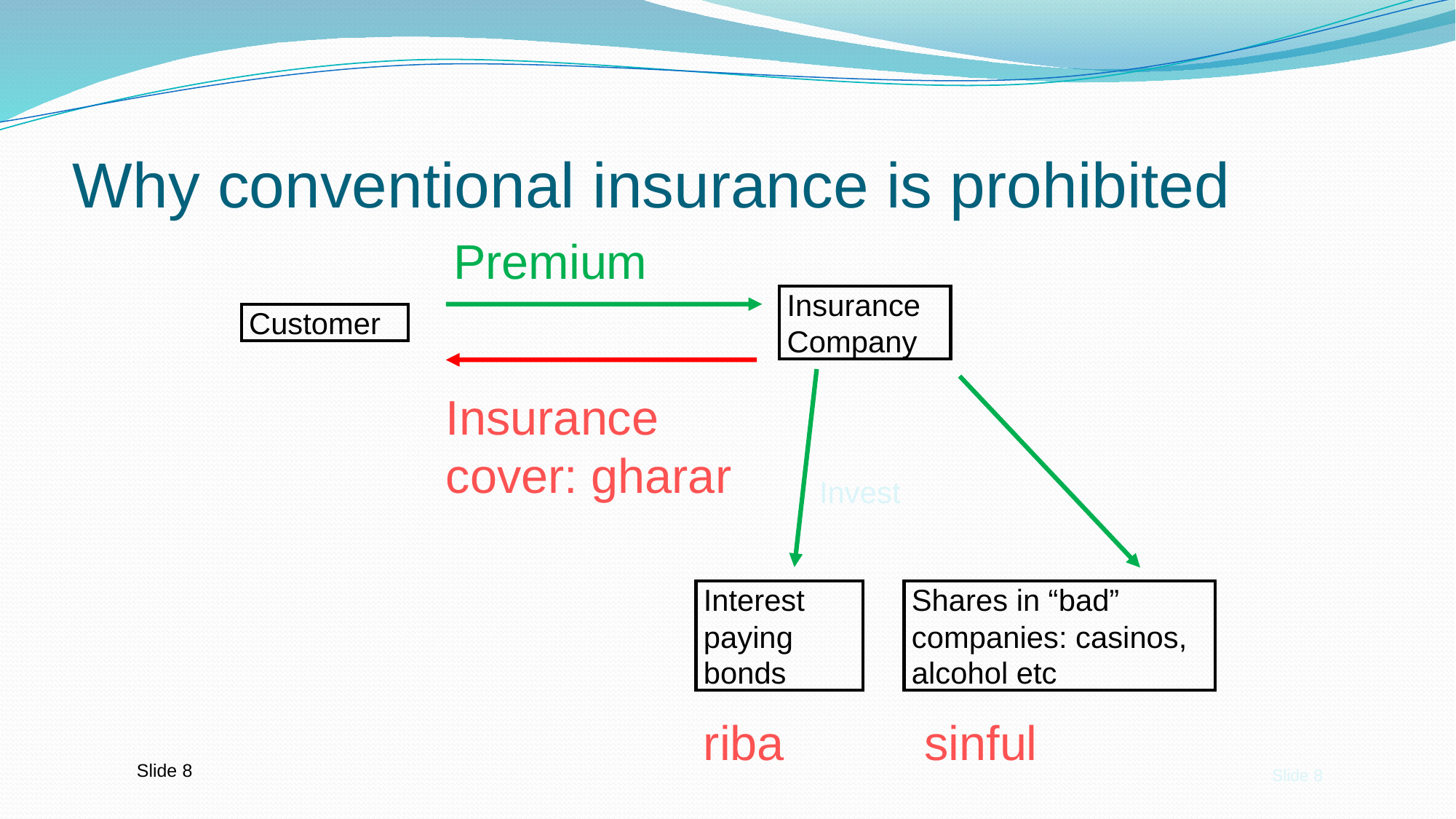

# Why conventional insurance is prohibited
Premium
Insurance Company
Customer

Insurance cover: gharar
Invest
Interest paying bonds
Shares in “bad” companies: casinos, alcohol etc
riba
sinful
Slide 8
Slide 8